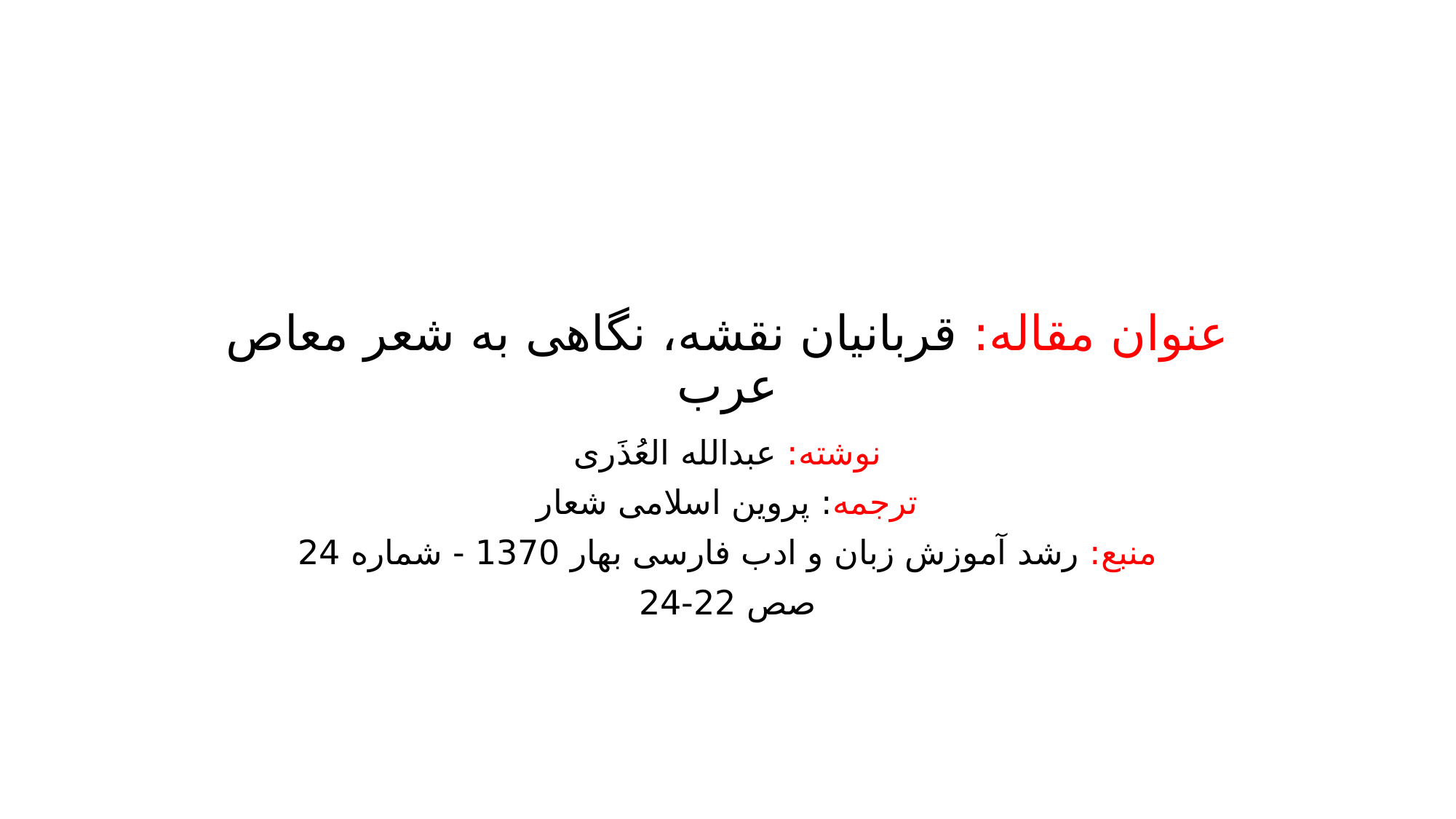

# عنوان مقاله: قربانیان نقشه، نگاهی به شعر معاص عرب
نوشته: عبدالله العُذَری
ترجمه: پروین اسلامی شعار
منبع: رشد آموزش زبان و ادب فارسی بهار 1370 - شماره 24
صص 22-24